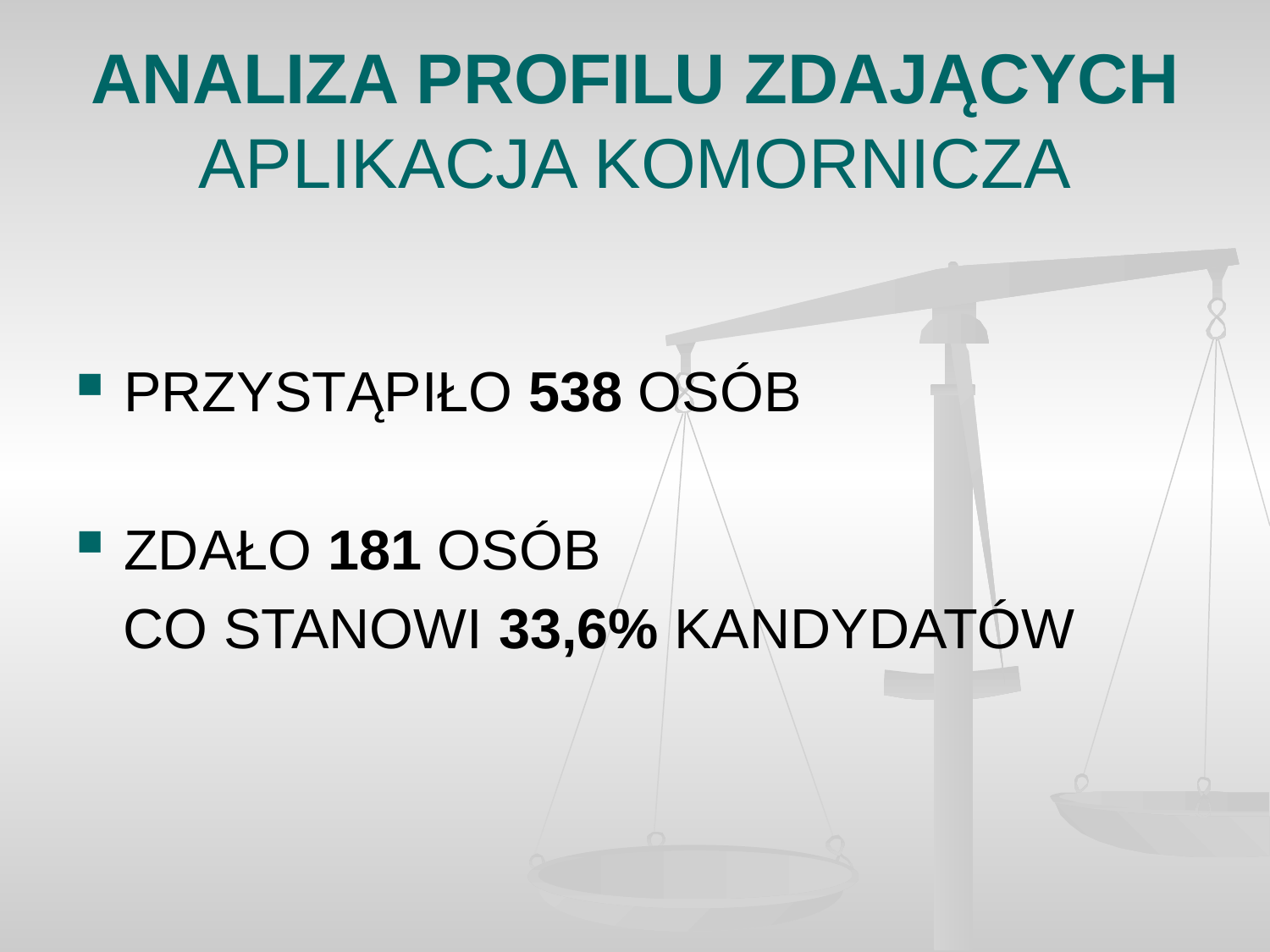

ANALIZA PROFILU ZDAJĄCYCH
APLIKACJA KOMORNICZA
PRZYSTĄPIŁO 538 OSÓB

ZDAŁO 181 OSÓB
   CO STANOWI 33,6% KANDYDATÓW